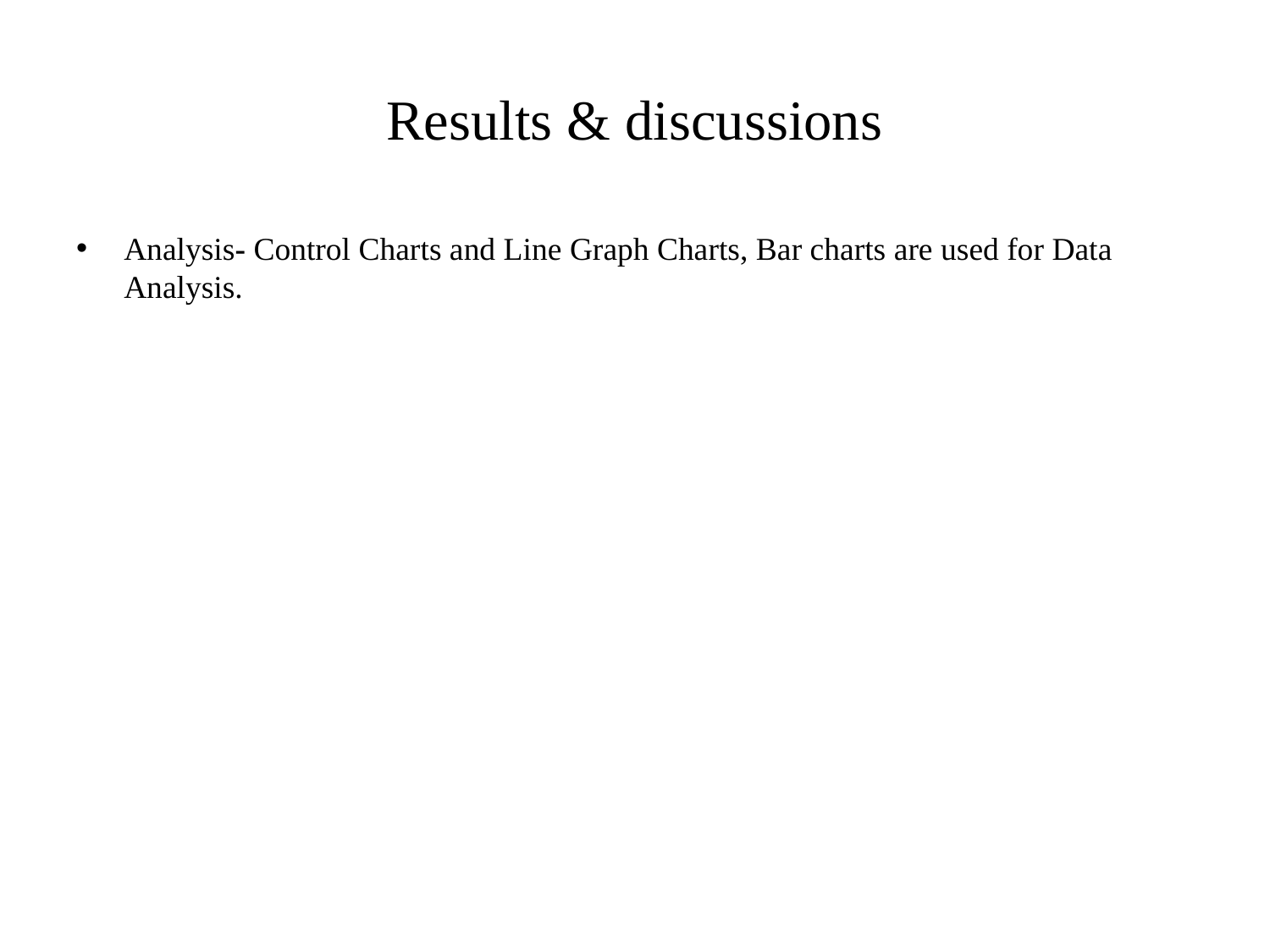

# Results & discussions
Analysis- Control Charts and Line Graph Charts, Bar charts are used for Data Analysis.